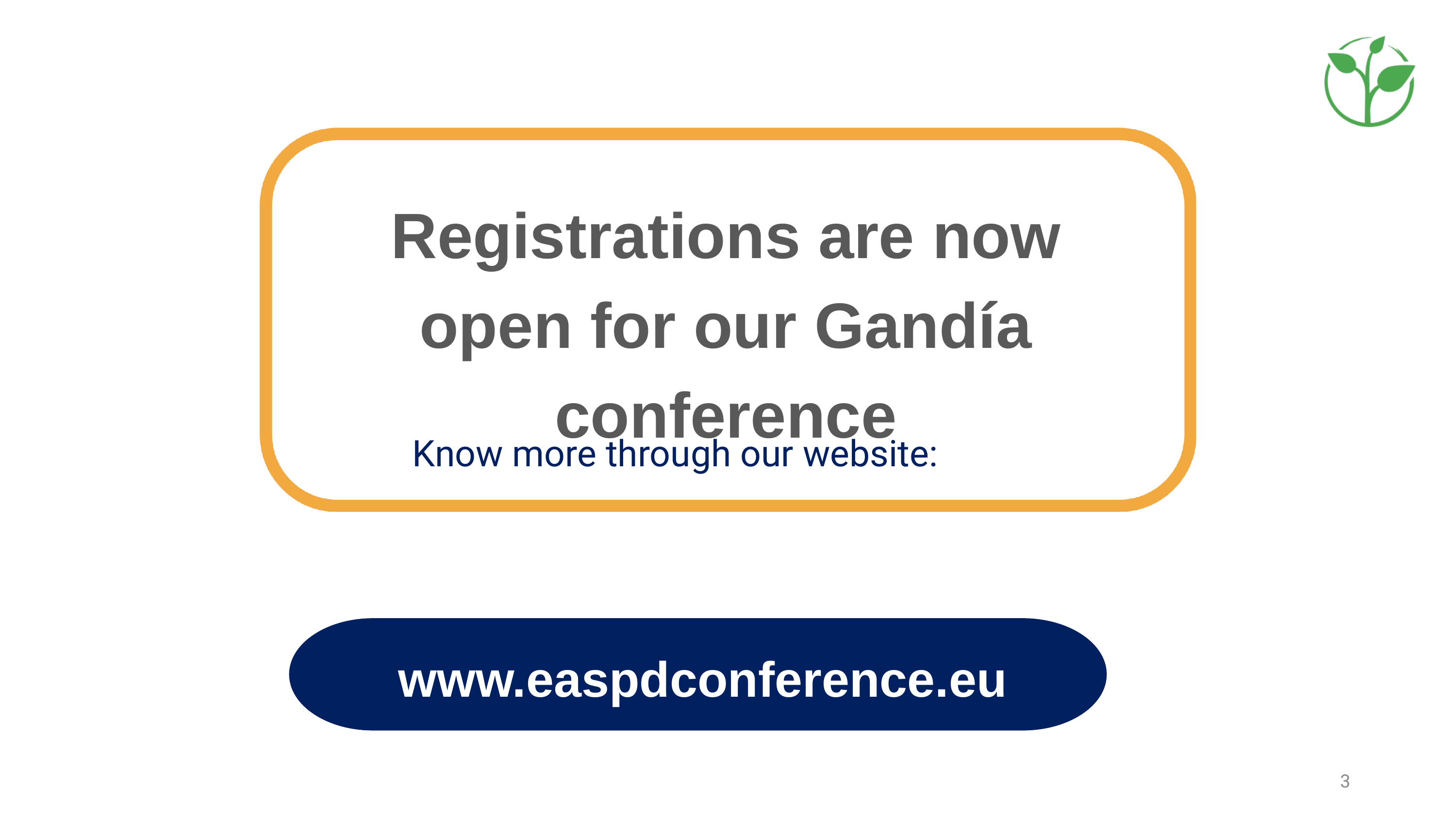

Registrations are now open for our Gandía conference
Know more through our website:

www.easpdconference.eu
3